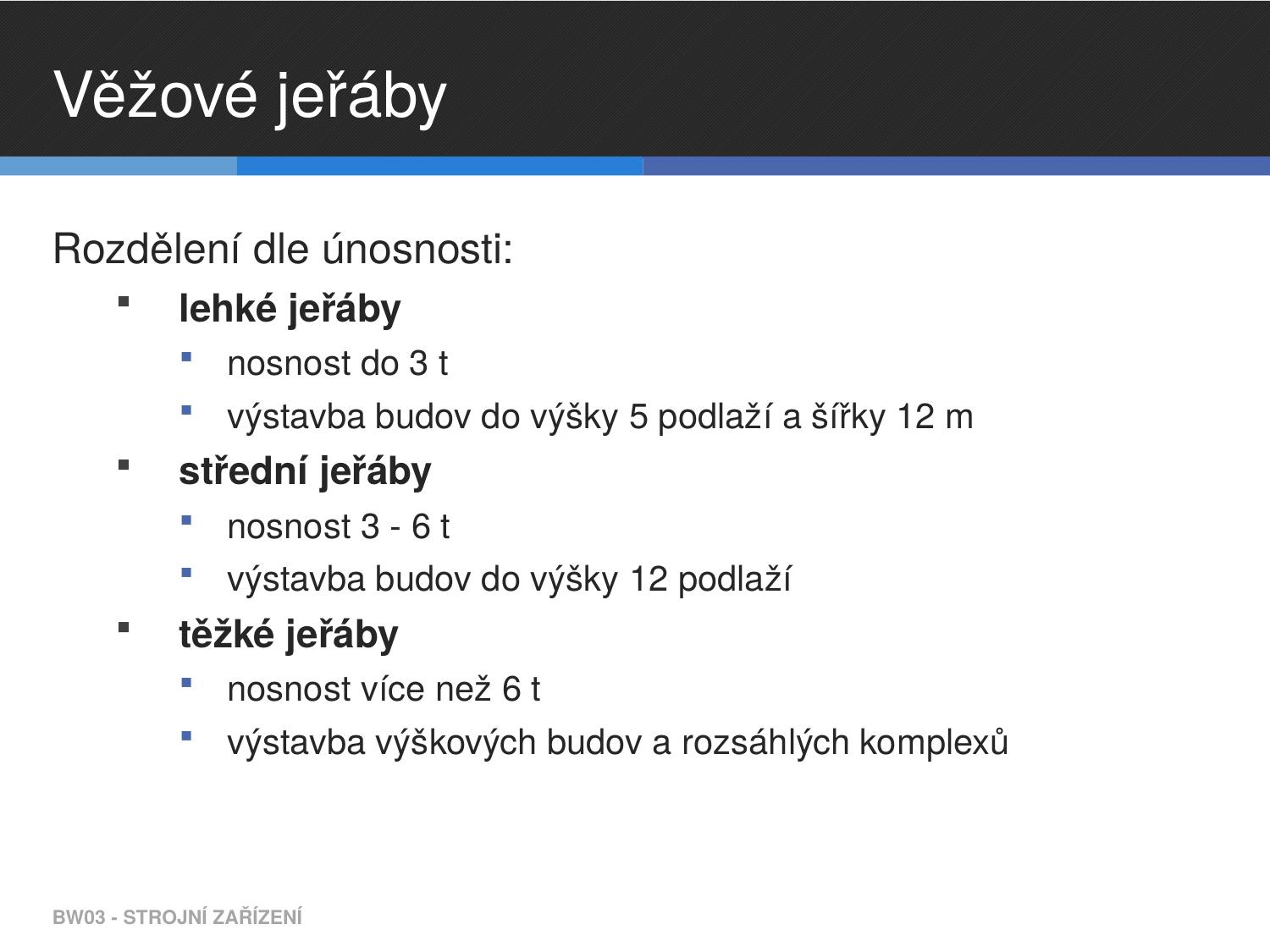

# Věžové jeřáby
Rozdělení dle únosnosti:
lehké jeřáby
nosnost do 3 t
výstavba budov do výšky 5 podlaží a šířky 12 m
střední jeřáby
nosnost 3 - 6 t
výstavba budov do výšky 12 podlaží
těžké jeřáby
nosnost více než 6 t
výstavba výškových budov a rozsáhlých komplexů

BW03 - STROJNÍ ZAŘÍZENÍ